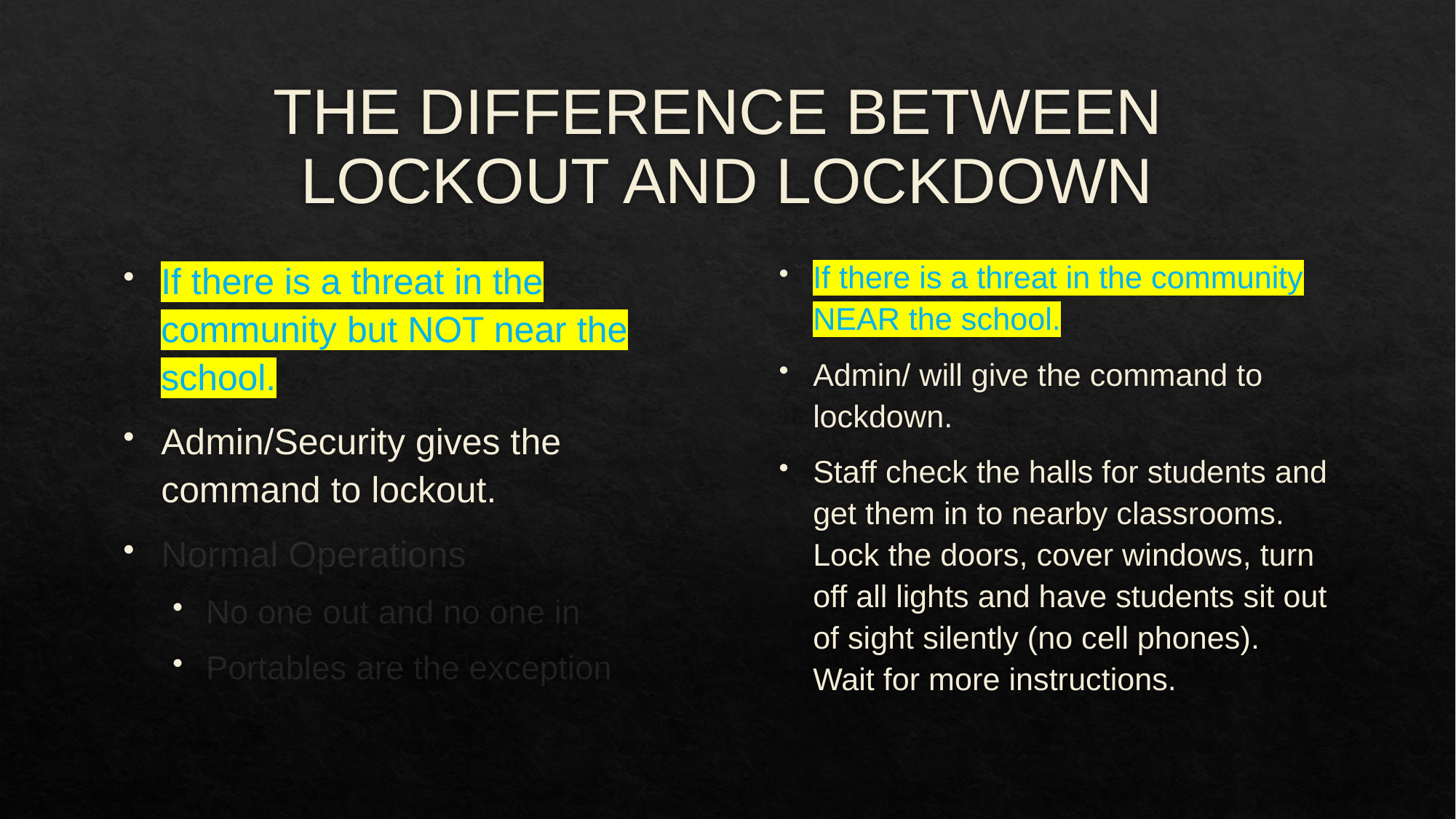

# THE DIFFERENCE BETWEEN LOCKOUT AND LOCKDOWN
If there is a threat in the community but NOT near the school.
Admin/Security gives the command to lockout.
Normal Operations
No one out and no one in
Portables are the exception
If there is a threat in the community NEAR the school.
Admin/ will give the command to lockdown.
Staff check the halls for students and get them in to nearby classrooms.  Lock the doors, cover windows, turn off all lights and have students sit out of sight silently (no cell phones).  Wait for more instructions.